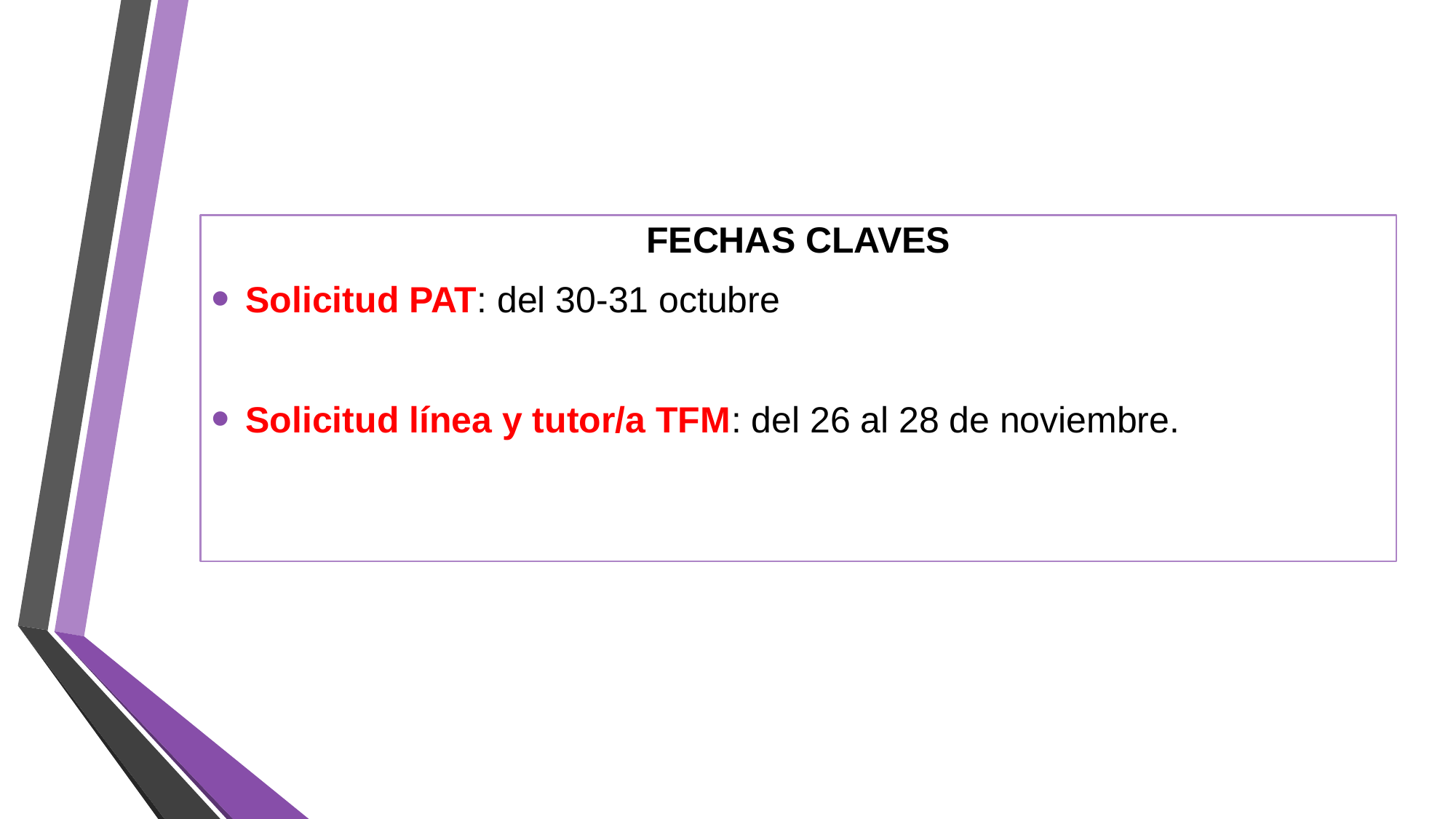

FECHAS CLAVES
Solicitud PAT: del 30-31 octubre

Solicitud línea y tutor/a TFM: del 26 al 28 de noviembre.